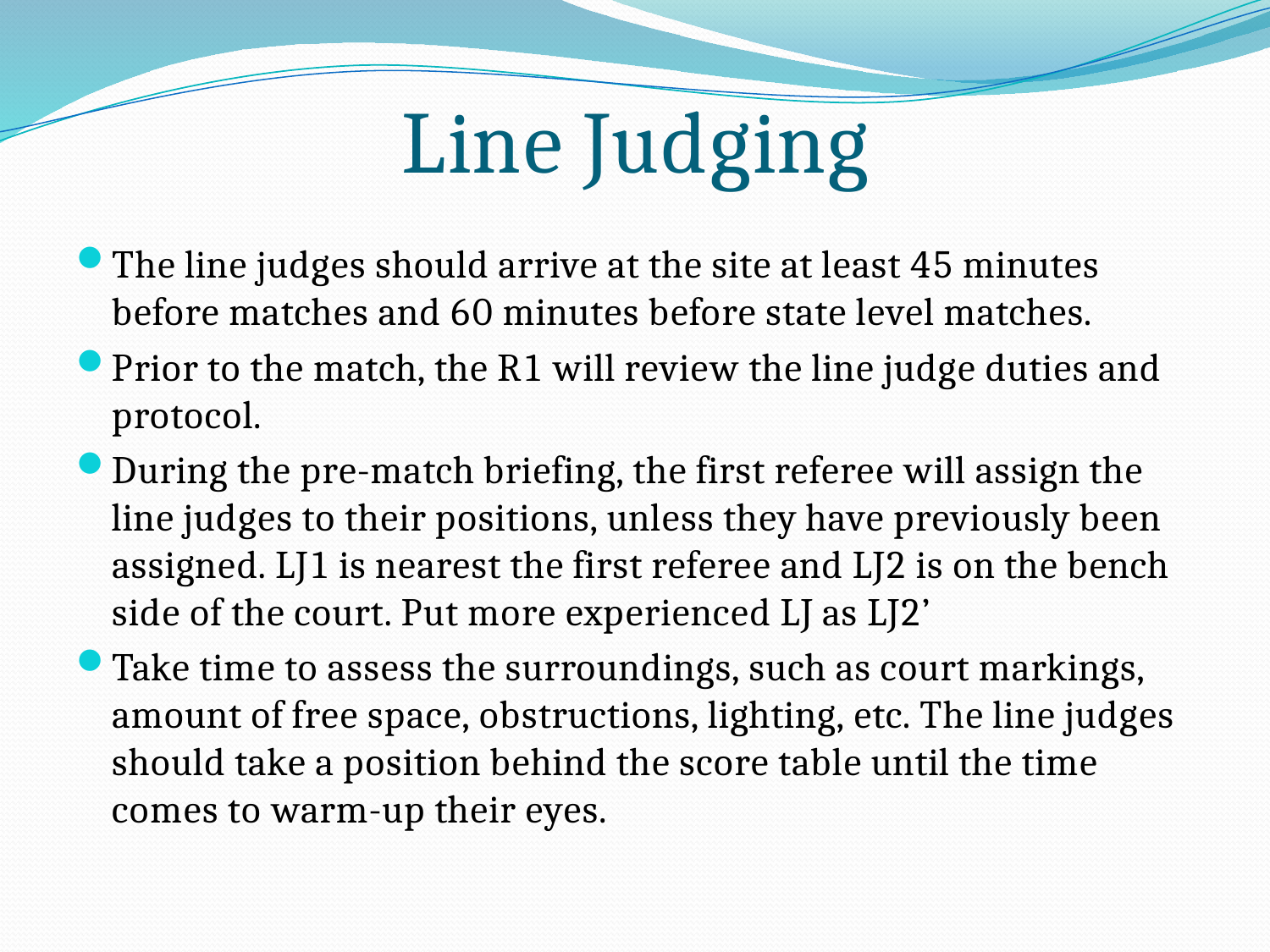

# Line Judging
The line judges should arrive at the site at least 45 minutes before matches and 60 minutes before state level matches.
Prior to the match, the R1 will review the line judge duties and protocol.
During the pre-match briefing, the first referee will assign the line judges to their positions, unless they have previously been assigned. LJ1 is nearest the first referee and LJ2 is on the bench side of the court. Put more experienced LJ as LJ2’
Take time to assess the surroundings, such as court markings, amount of free space, obstructions, lighting, etc. The line judges should take a position behind the score table until the time comes to warm-up their eyes.